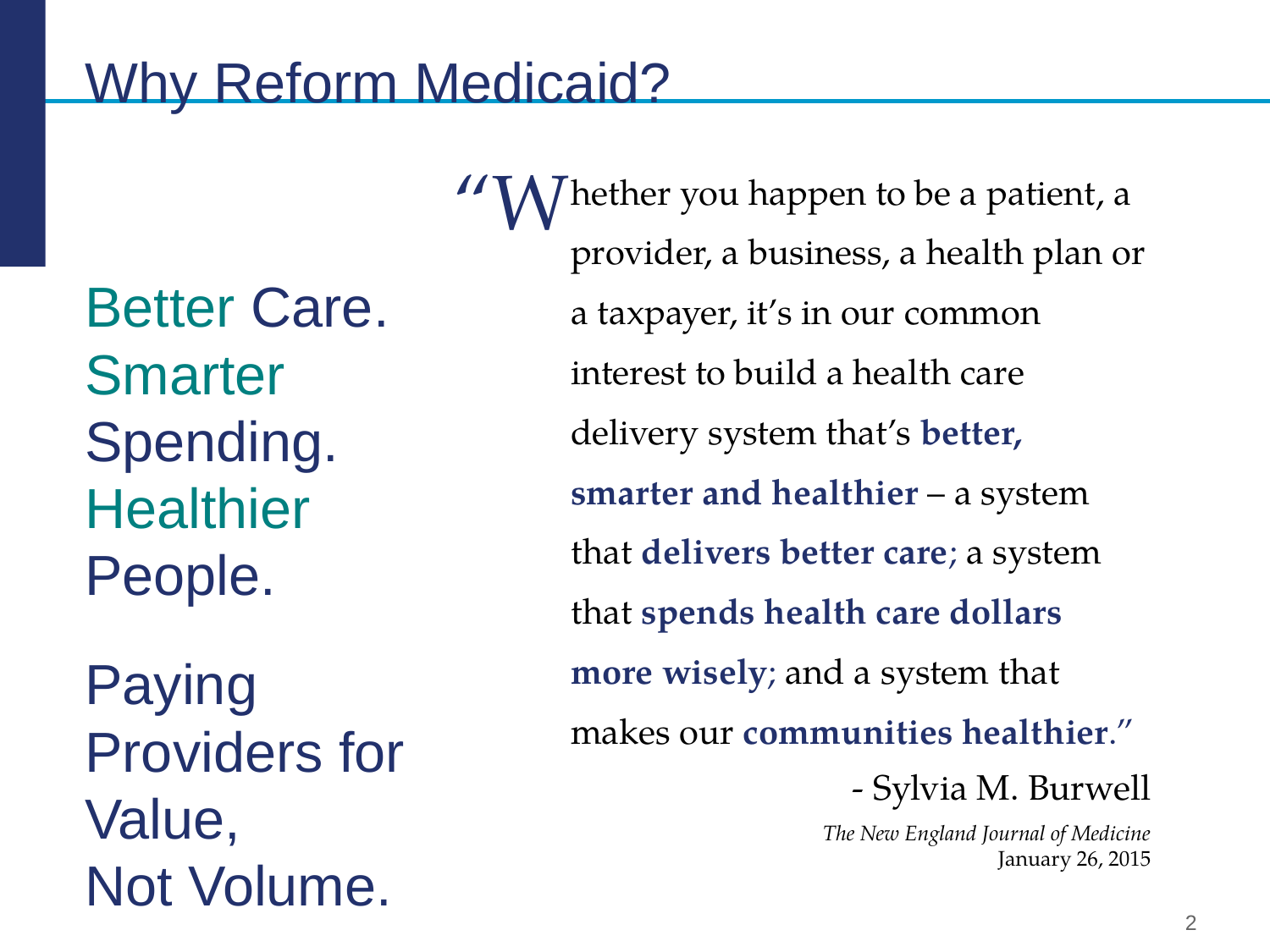

# Why Reform Medicaid?
“W
hether you happen to be a patient, a provider, a business, a health plan or a taxpayer, it’s in our common interest to build a health care delivery system that’s better, smarter and healthier – a system that delivers better care; a system that spends health care dollars more wisely; and a system that makes our communities healthier.”
Better Care. Smarter Spending. Healthier People.
Paying Providers for Value,
Not Volume.
- Sylvia M. Burwell
The New England Journal of Medicine
January 26, 2015